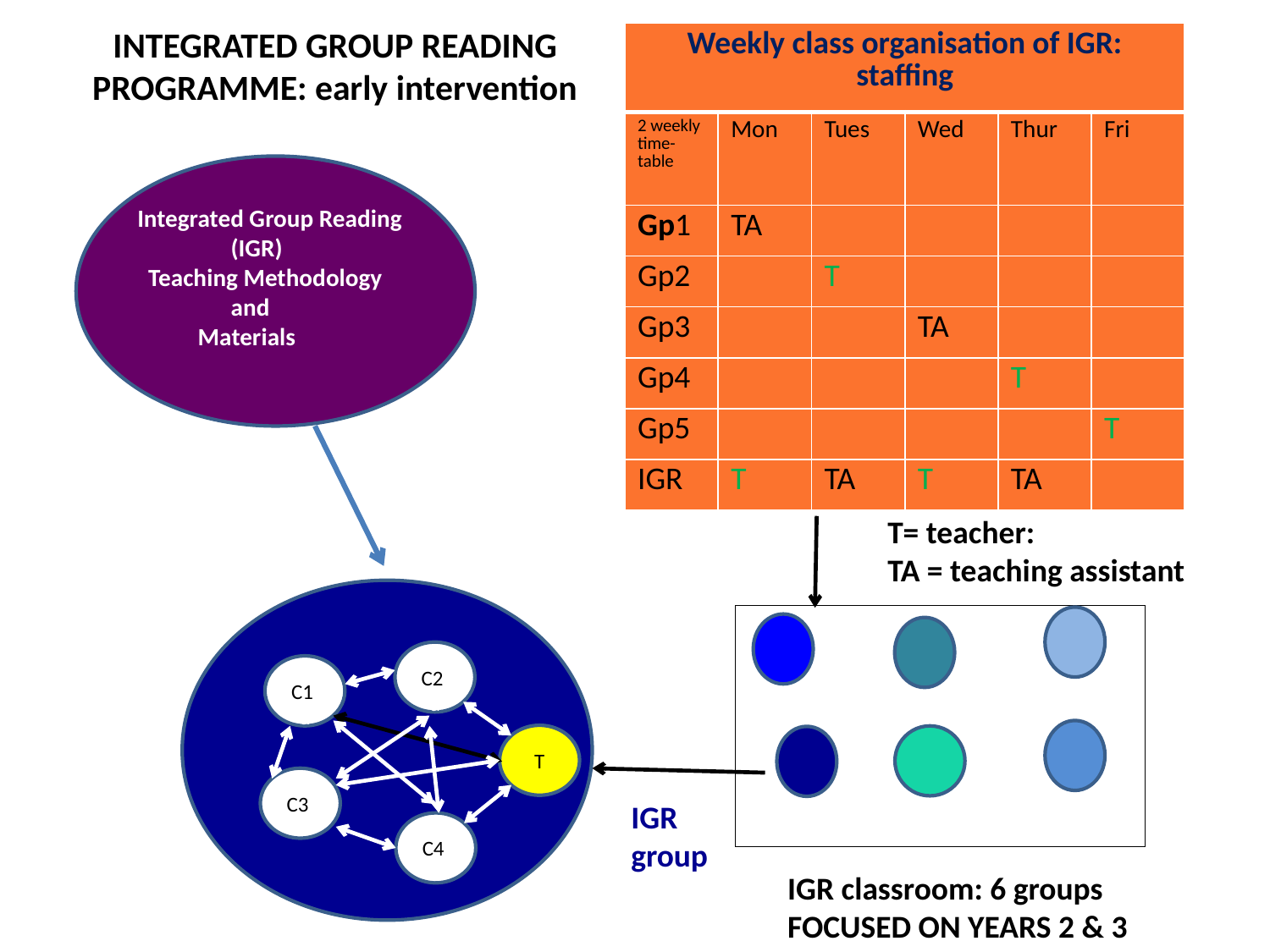

INTEGRATED GROUP READING PROGRAMME: early intervention
| Weekly class organisation of IGR: staffing |  |  |  |  |  |
| --- | --- | --- | --- | --- | --- |
| 2 weekly time-table | Mon | Tues | Wed | Thur | Fri |
| Gp1 | TA |  |  |  |  |
| Gp2 |  | T |  |  |  |
| Gp3 |  |  | TA |  |  |
| Gp4 |  |  |  | T |  |
| Gp5 |  |  |  |  | T |
| IGR | T | TA | T | TA |  |

Integrated Group Reading
                 (IGR)
  Teaching Methodology
                 and
           Materials
T= teacher:
TA = teaching assistant

C2ld

C1ld

T

C3ld
IGR
group

C4ld
IGR classroom: 6 groups
FOCUSED ON YEARS 2 & 3